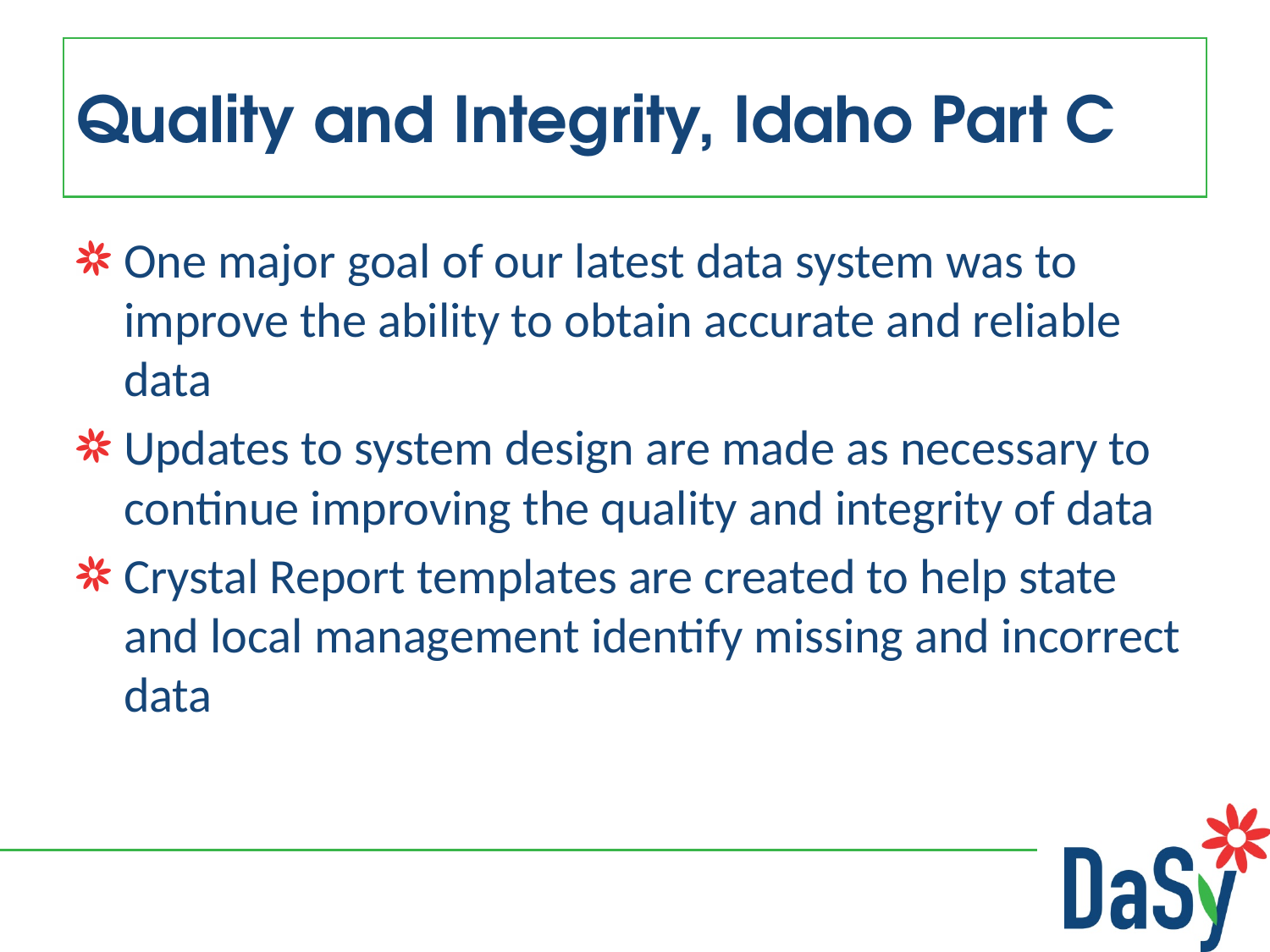

# Quality and Integrity, Idaho Part C
One major goal of our latest data system was to improve the ability to obtain accurate and reliable data
Updates to system design are made as necessary to continue improving the quality and integrity of data
Crystal Report templates are created to help state and local management identify missing and incorrect data